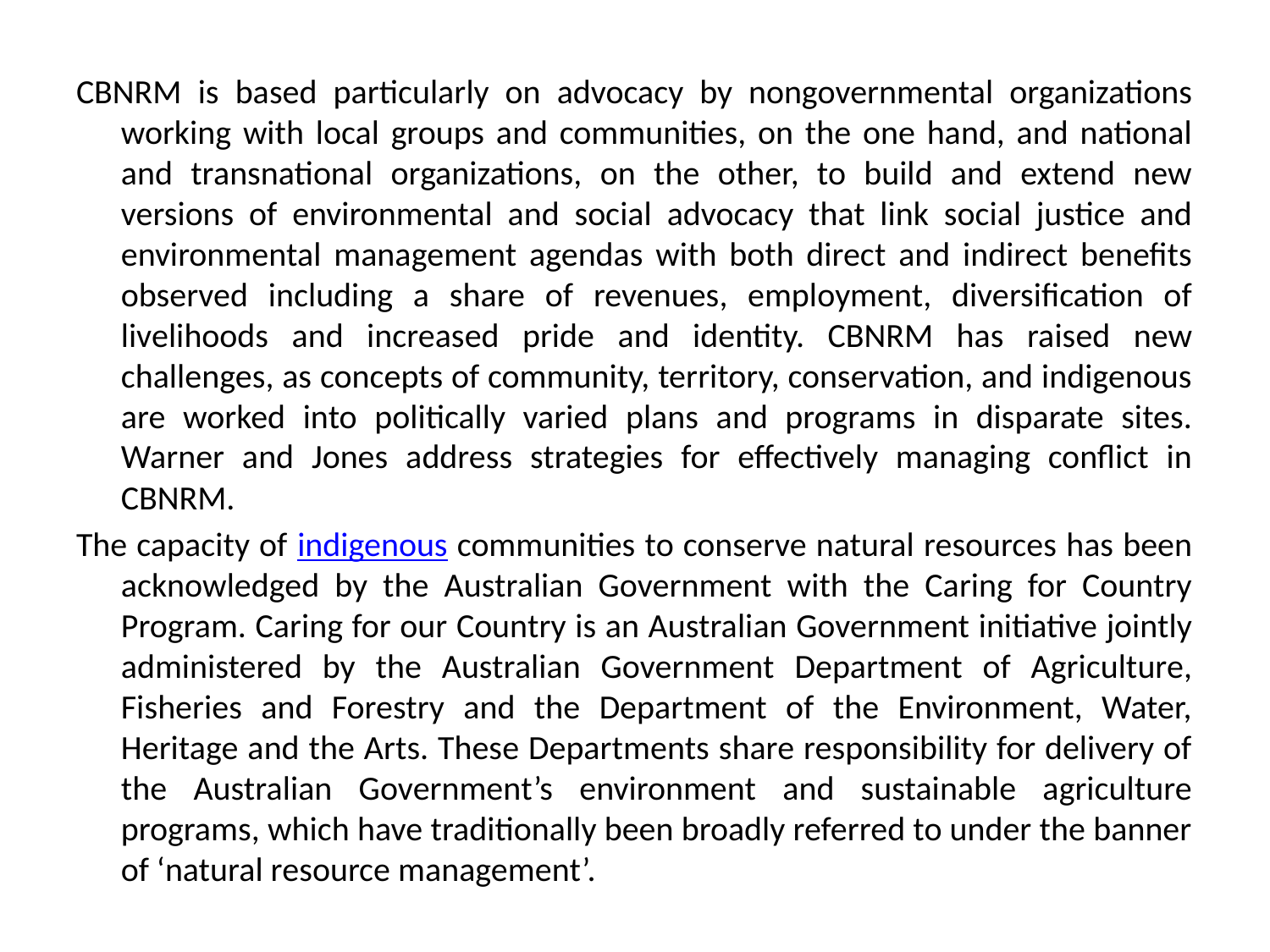

CBNRM is based particularly on advocacy by nongovernmental organizations working with local groups and communities, on the one hand, and national and transnational organizations, on the other, to build and extend new versions of environmental and social advocacy that link social justice and environmental management agendas with both direct and indirect benefits observed including a share of revenues, employment, diversification of livelihoods and increased pride and identity. CBNRM has raised new challenges, as concepts of community, territory, conservation, and indigenous are worked into politically varied plans and programs in disparate sites. Warner and Jones address strategies for effectively managing conflict in CBNRM.
The capacity of indigenous communities to conserve natural resources has been acknowledged by the Australian Government with the Caring for Country Program. Caring for our Country is an Australian Government initiative jointly administered by the Australian Government Department of Agriculture, Fisheries and Forestry and the Department of the Environment, Water, Heritage and the Arts. These Departments share responsibility for delivery of the Australian Government’s environment and sustainable agriculture programs, which have traditionally been broadly referred to under the banner of ‘natural resource management’.